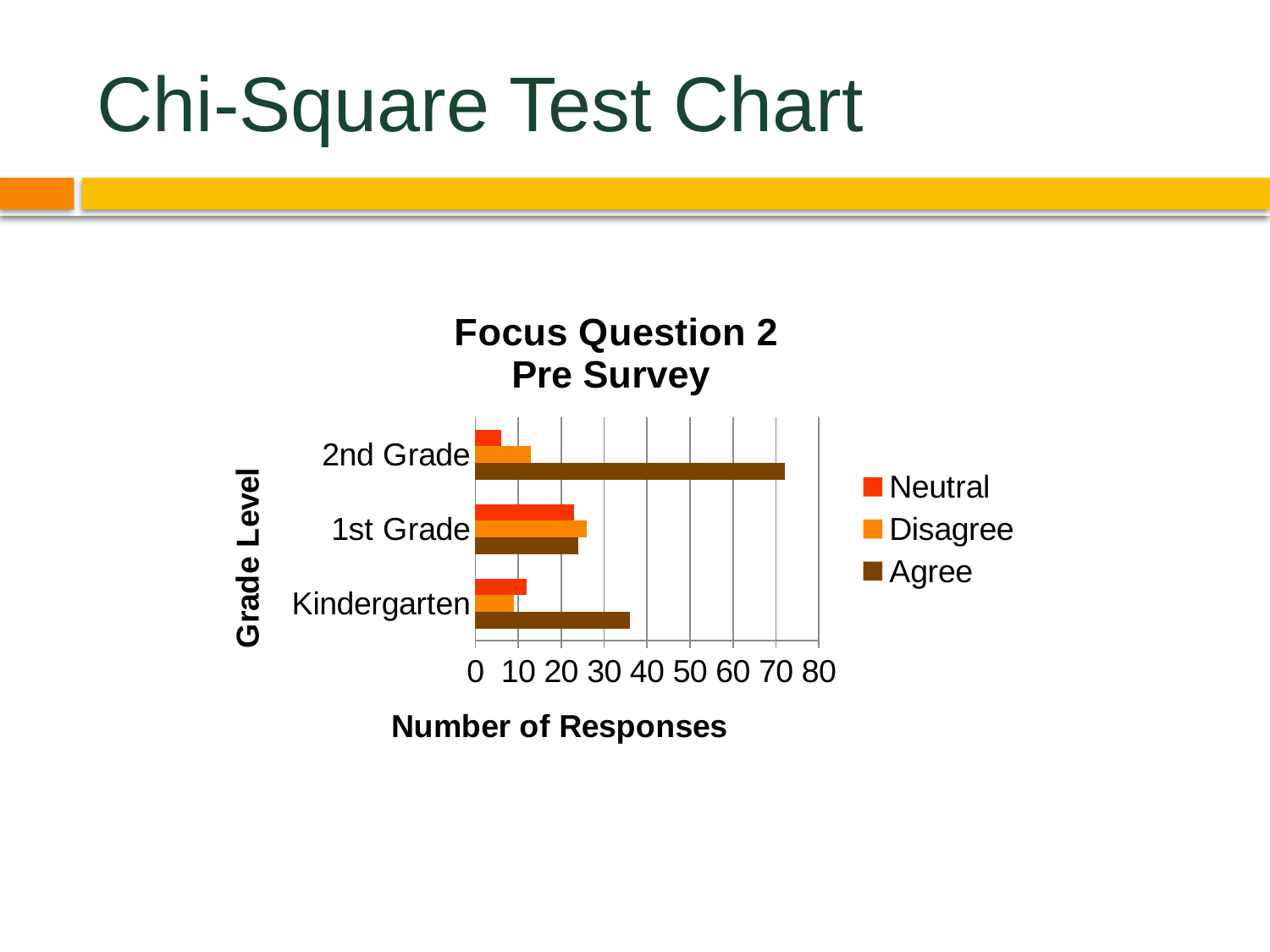

# Chi-Square Test Chart

### Chart: Focus Question 2
Pre Survey

| Category | Agree | Disagree | Neutral |
|---|---|---|---|
| Kindergarten | 36.0 | 9.0 | 12.0 |
| 1st Grade | 24.0 | 26.0 | 23.0 |
| 2nd Grade | 72.0 | 13.0 | 6.0 |